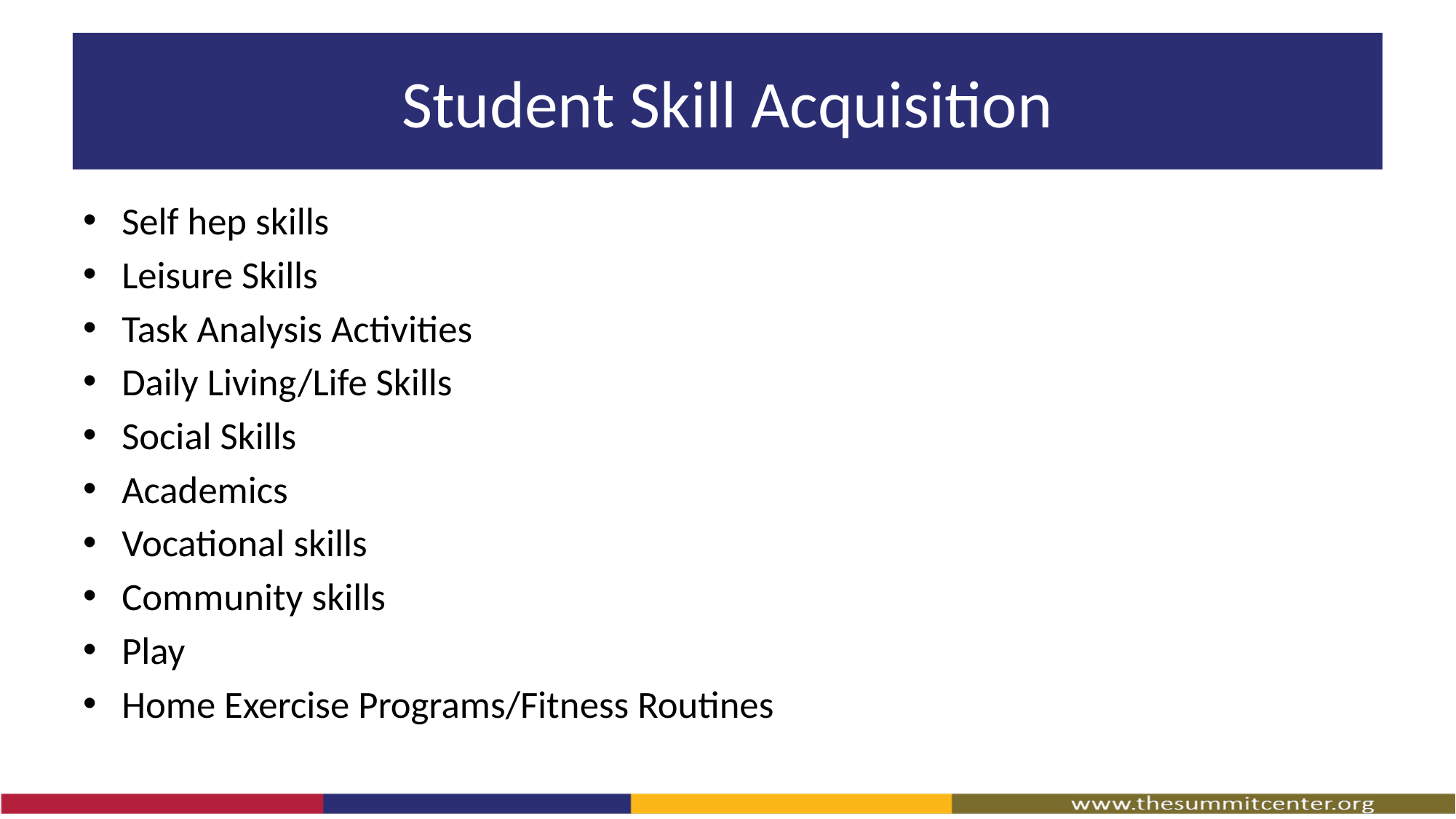

# Student Skill Acquisition
Self hep skills
Leisure Skills
Task Analysis Activities
Daily Living/Life Skills
Social Skills
Academics
Vocational skills
Community skills
Play
Home Exercise Programs/Fitness Routines